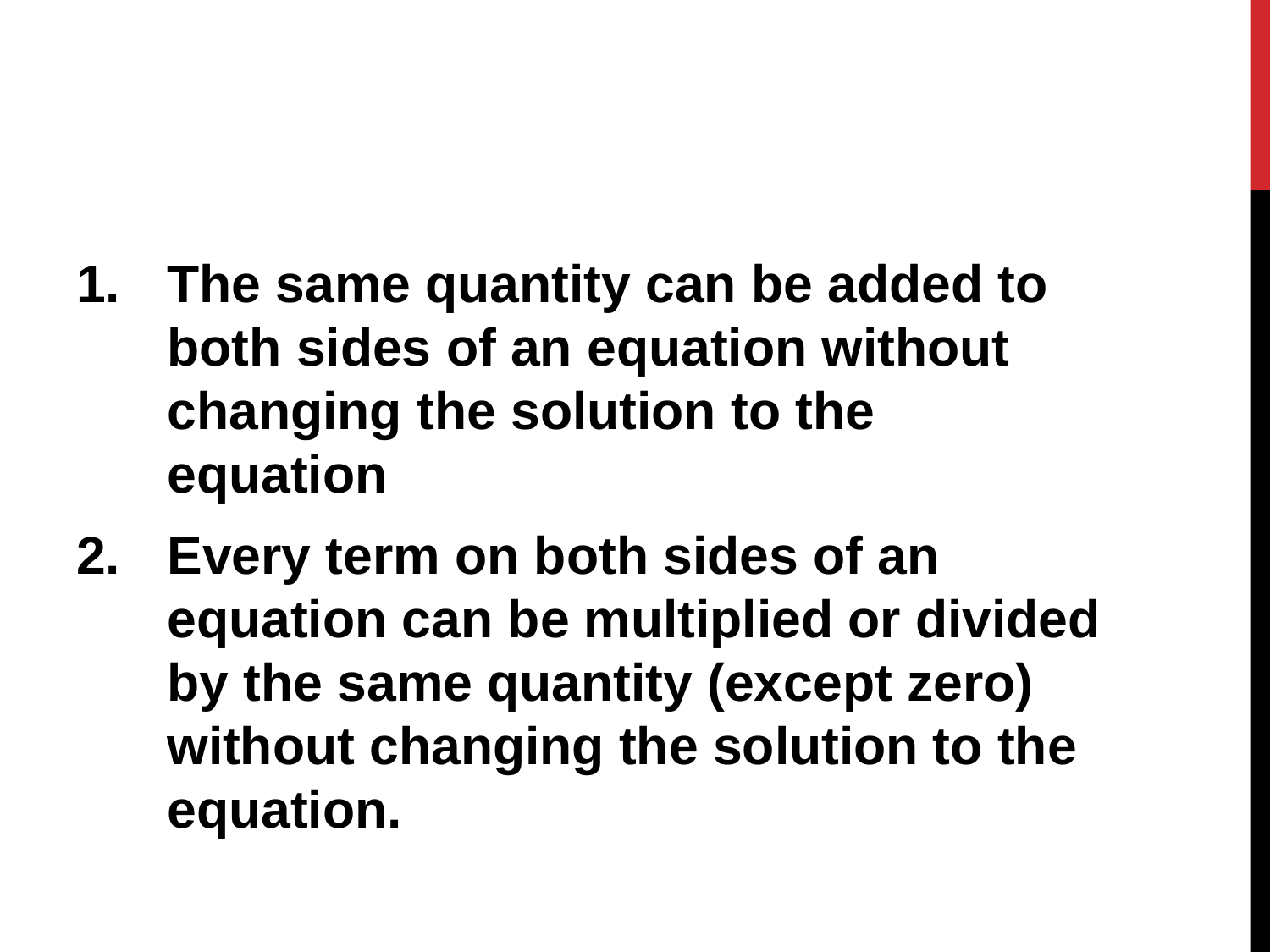

The same quantity can be added to both sides of an equation without changing the solution to the equation
Every term on both sides of an equation can be multiplied or divided by the same quantity (except zero) without changing the solution to the equation.